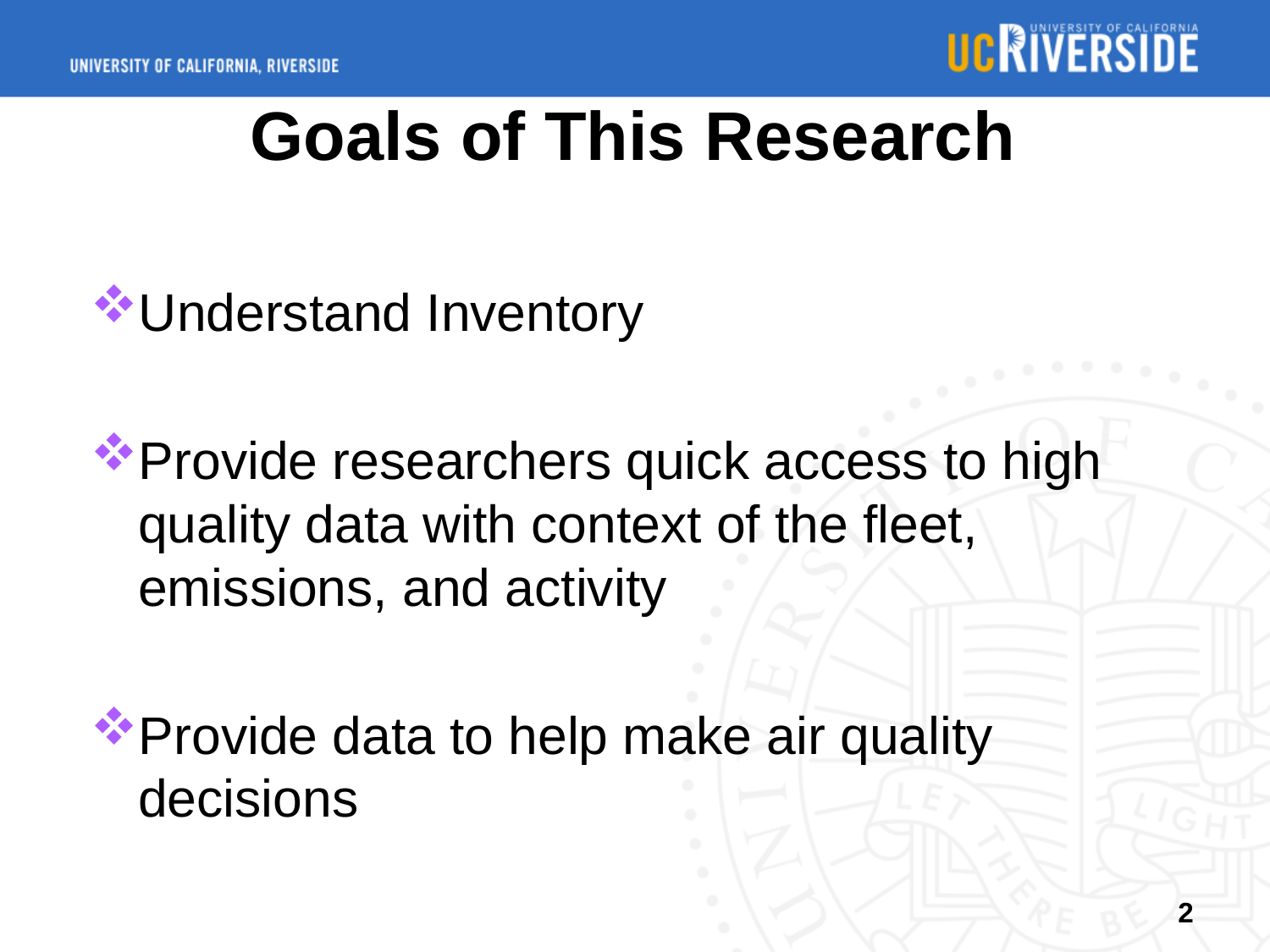

# Goals of This Research
Understand Inventory

Provide researchers quick access to high quality data with context of the fleet, emissions, and activity

Provide data to help make air quality decisions
2